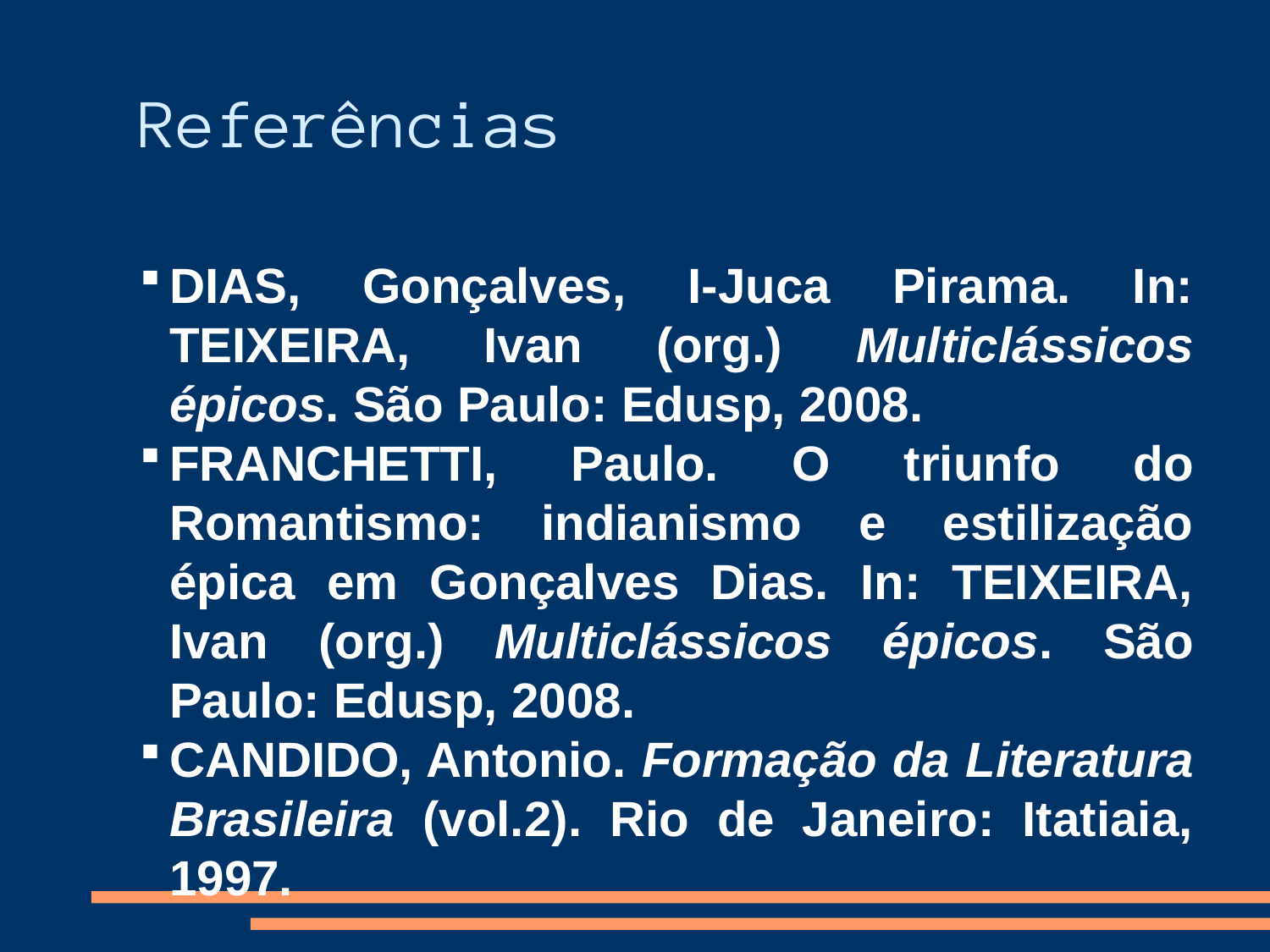

Referências
DIAS, Gonçalves, I-Juca Pirama. In: TEIXEIRA, Ivan (org.) Multiclássicos épicos. São Paulo: Edusp, 2008.
FRANCHETTI, Paulo. O triunfo do Romantismo: indianismo e estilização épica em Gonçalves Dias. In: TEIXEIRA, Ivan (org.) Multiclássicos épicos. São Paulo: Edusp, 2008.
CANDIDO, Antonio. Formação da Literatura Brasileira (vol.2). Rio de Janeiro: Itatiaia, 1997.